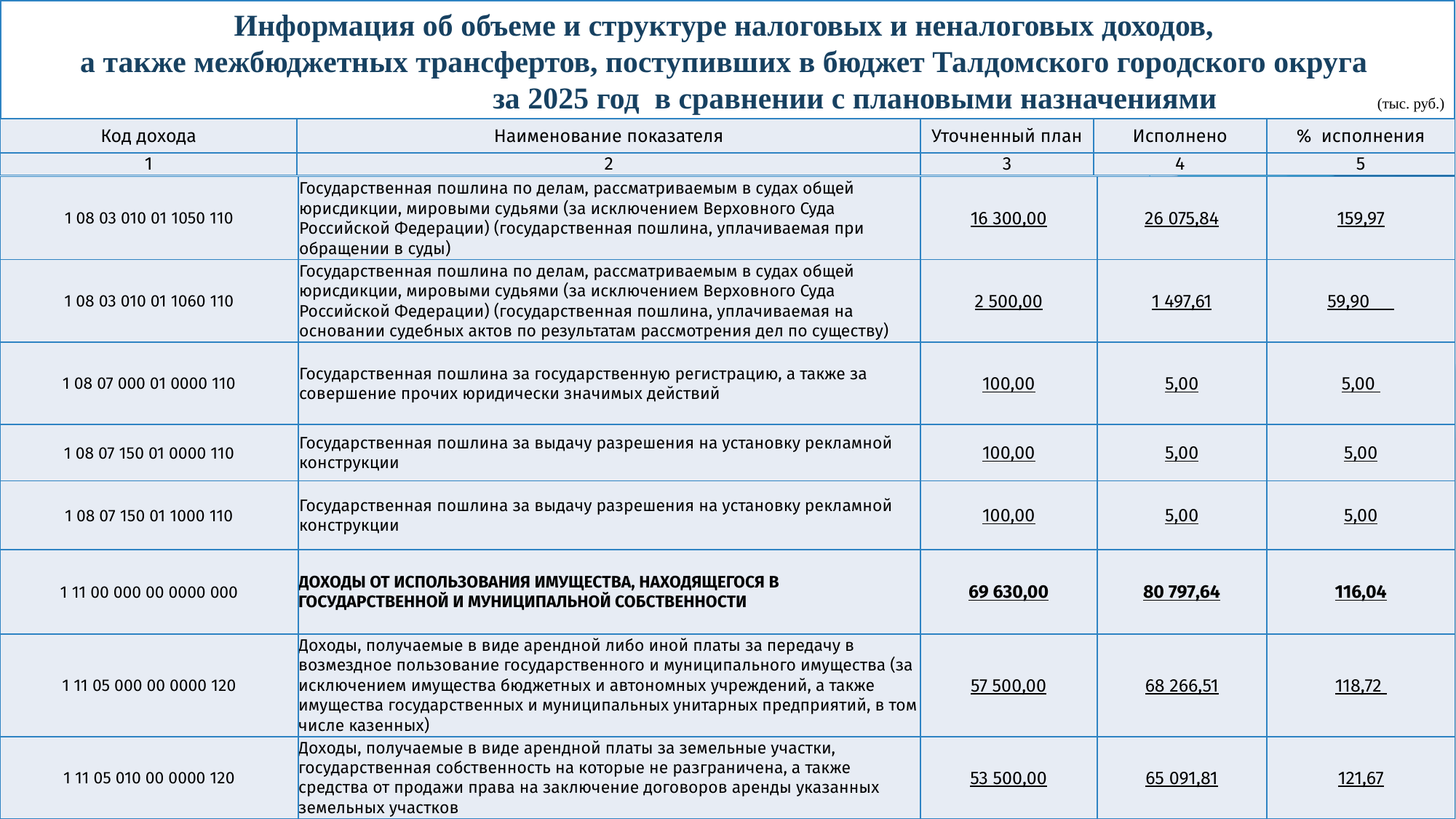

Информация об объеме и структуре налоговых и неналоговых доходов,
а также межбюджетных трансфертов, поступивших в бюджет Талдомского городского округа
                                   за 2025 год  в сравнении с плановыми назначениями                     (тыс. руб.)
| Код дохода | Наименование показателя | Уточненный план | Исполнено | % исполнения |
| --- | --- | --- | --- | --- |
| 1 | 2 | 3 | 4 | 5 |
| 1 08 03 010 01 1050 110 | Государственная пошлина по делам, рассматриваемым в судах общей юрисдикции, мировыми судьями (за исключением Верховного Суда Российской Федерации) (государственная пошлина, уплачиваемая при обращении в суды) | 16 300,00 | 26 075,84 | 159,97 |
| --- | --- | --- | --- | --- |
| 1 08 03 010 01 1060 110 | Государственная пошлина по делам, рассматриваемым в судах общей юрисдикции, мировыми судьями (за исключением Верховного Суда Российской Федерации) (государственная пошлина, уплачиваемая на основании судебных актов по результатам рассмотрения дел по существу) | 2 500,00 | 1 497,61 | 59,90 |
| 1 08 07 000 01 0000 110 | Государственная пошлина за государственную регистрацию, а также за совершение прочих юридически значимых действий | 100,00 | 5,00 | 5,00 |
| 1 08 07 150 01 0000 110 | Государственная пошлина за выдачу разрешения на установку рекламной конструкции | 100,00 | 5,00 | 5,00 |
| 1 08 07 150 01 1000 110 | Государственная пошлина за выдачу разрешения на установку рекламной конструкции | 100,00 | 5,00 | 5,00 |
| 1 11 00 000 00 0000 000 | ДОХОДЫ ОТ ИСПОЛЬЗОВАНИЯ ИМУЩЕСТВА, НАХОДЯЩЕГОСЯ В ГОСУДАРСТВЕННОЙ И МУНИЦИПАЛЬНОЙ СОБСТВЕННОСТИ | 69 630,00 | 80 797,64 | 116,04 |
| 1 11 05 000 00 0000 120 | Доходы, получаемые в виде арендной либо иной платы за передачу в возмездное пользование государственного и муниципального имущества (за исключением имущества бюджетных и автономных учреждений, а также имущества государственных и муниципальных унитарных предприятий, в том числе казенных) | 57 500,00 | 68 266,51 | 118,72 |
| 1 11 05 010 00 0000 120 | Доходы, получаемые в виде арендной платы за земельные участки, государственная собственность на которые не разграничена, а также средства от продажи права на заключение договоров аренды указанных земельных участков | 53 500,00 | 65 091,81 | 121,67 |
35